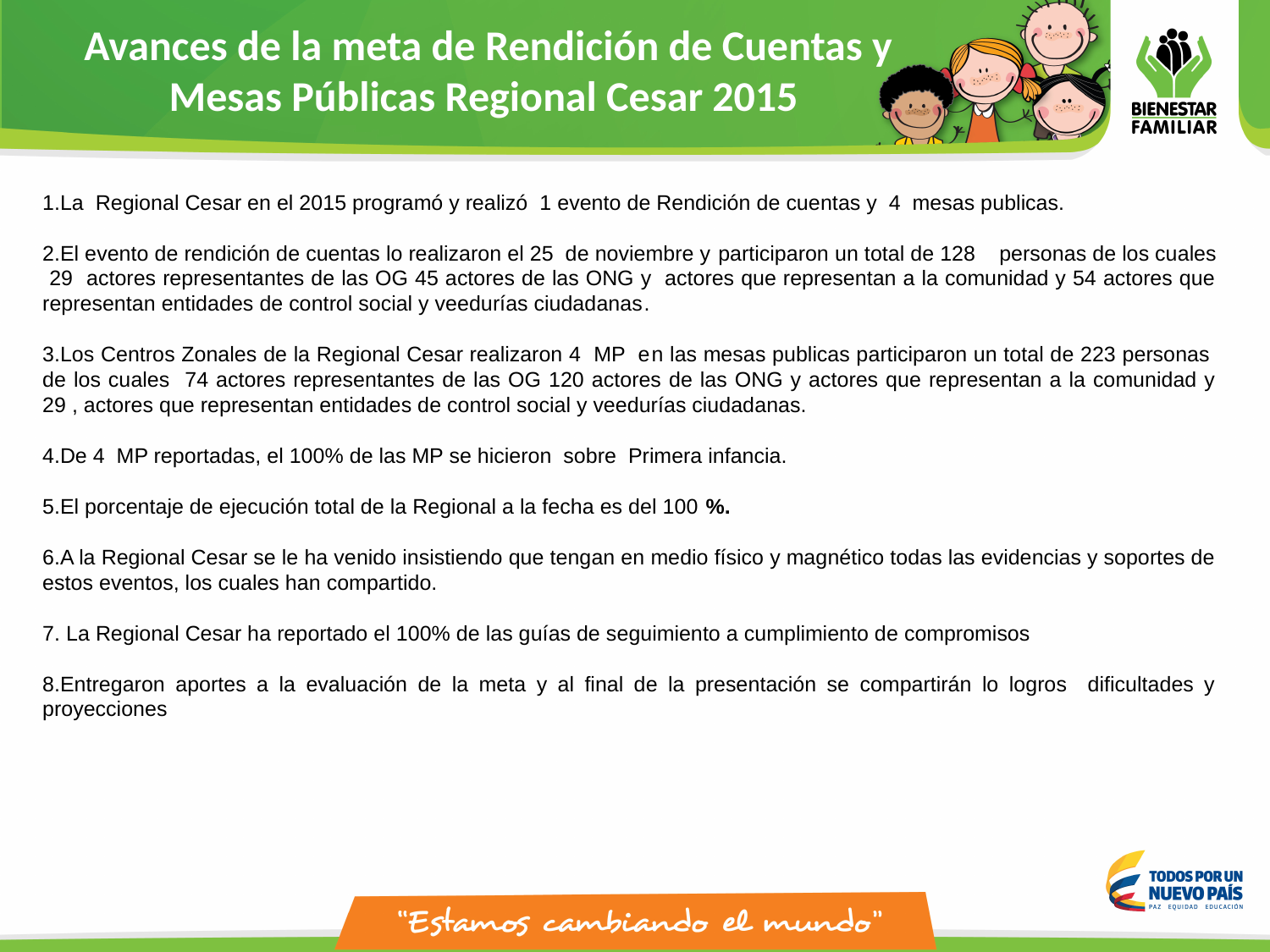

Avances de la meta de Rendición de Cuentas y Mesas Públicas Regional Cesar 2015

La  Regional Cesar en el 2015 programó y realizó  1 evento de Rendición de cuentas y  4  mesas publicas.

El evento de rendición de cuentas lo realizaron el 25  de noviembre y participaron un total de 128    personas de los cuales  29  actores representantes de las OG 45 actores de las ONG y  actores que representan a la comunidad y 54 actores que representan entidades de control social y veedurías ciudadanas.

Los Centros Zonales de la Regional Cesar realizaron 4  MP  en las mesas publicas participaron un total de 223 personas  de los cuales  74 actores representantes de las OG 120 actores de las ONG y actores que representan a la comunidad y 29 , actores que representan entidades de control social y veedurías ciudadanas.

De 4  MP reportadas, el 100% de las MP se hicieron  sobre  Primera infancia.

El porcentaje de ejecución total de la Regional a la fecha es del 100 %.

A la Regional Cesar se le ha venido insistiendo que tengan en medio físico y magnético todas las evidencias y soportes de estos eventos, los cuales han compartido.

 La Regional Cesar ha reportado el 100% de las guías de seguimiento a cumplimiento de compromisos

Entregaron aportes a la evaluación de la meta y al final de la presentación se compartirán lo logros  dificultades y proyecciones